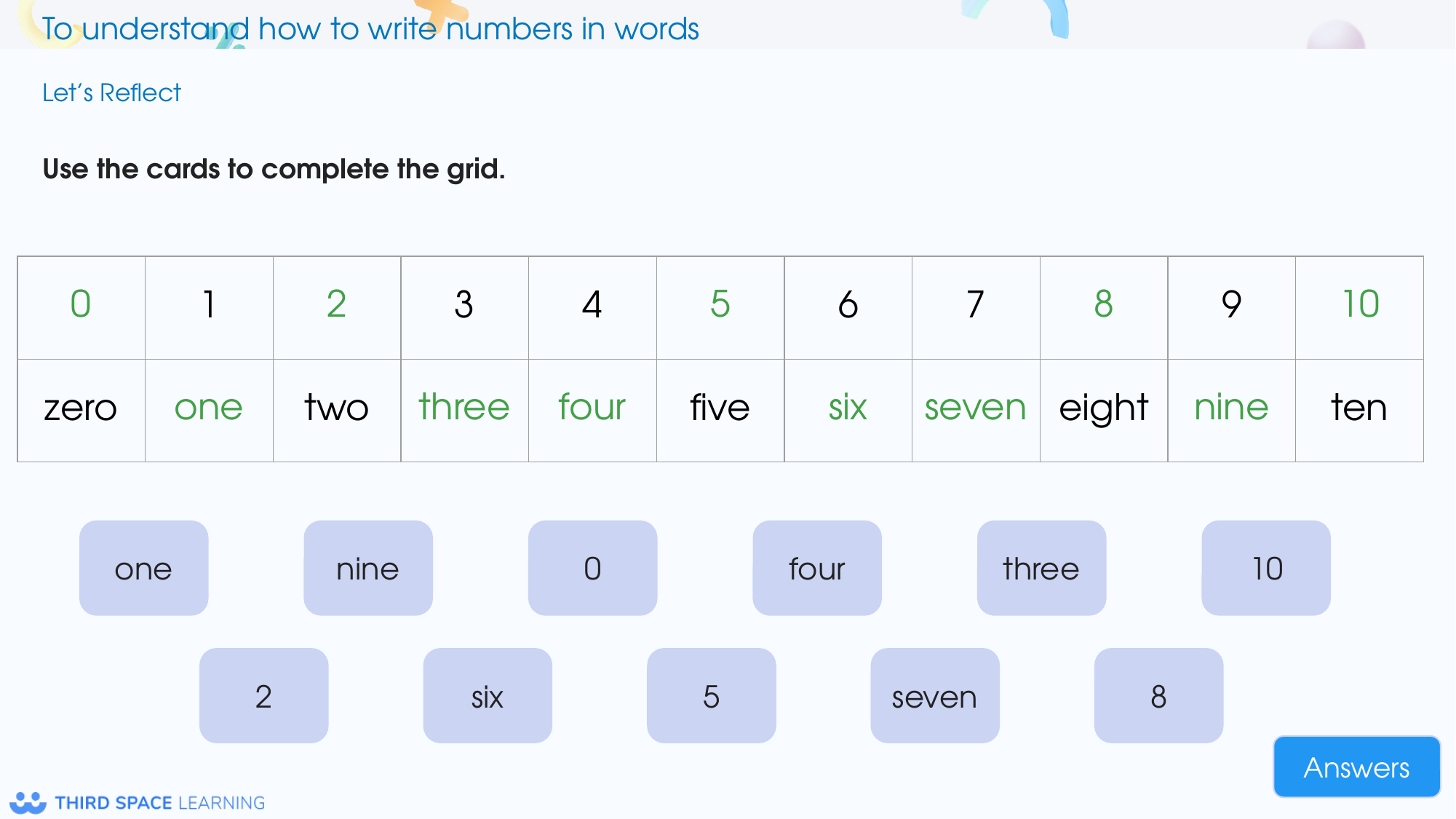

Let’s Reflect
Use the cards to complete the grid.
| 0 |  | 2 |  |  | 5 |  |  | 8 |  | 10 |
| --- | --- | --- | --- | --- | --- | --- | --- | --- | --- | --- |
|  | one |  | three | four |  | six | seven |  | nine |  |
|  | 1 |  | 3 | 4 |  | 6 | 7 |  | 9 |  |
| --- | --- | --- | --- | --- | --- | --- | --- | --- | --- | --- |
| zero |  | two |  |  | five |  |  | eight |  | ten |
one
nine
0
four
three
10
2
six
5
seven
8
Answers